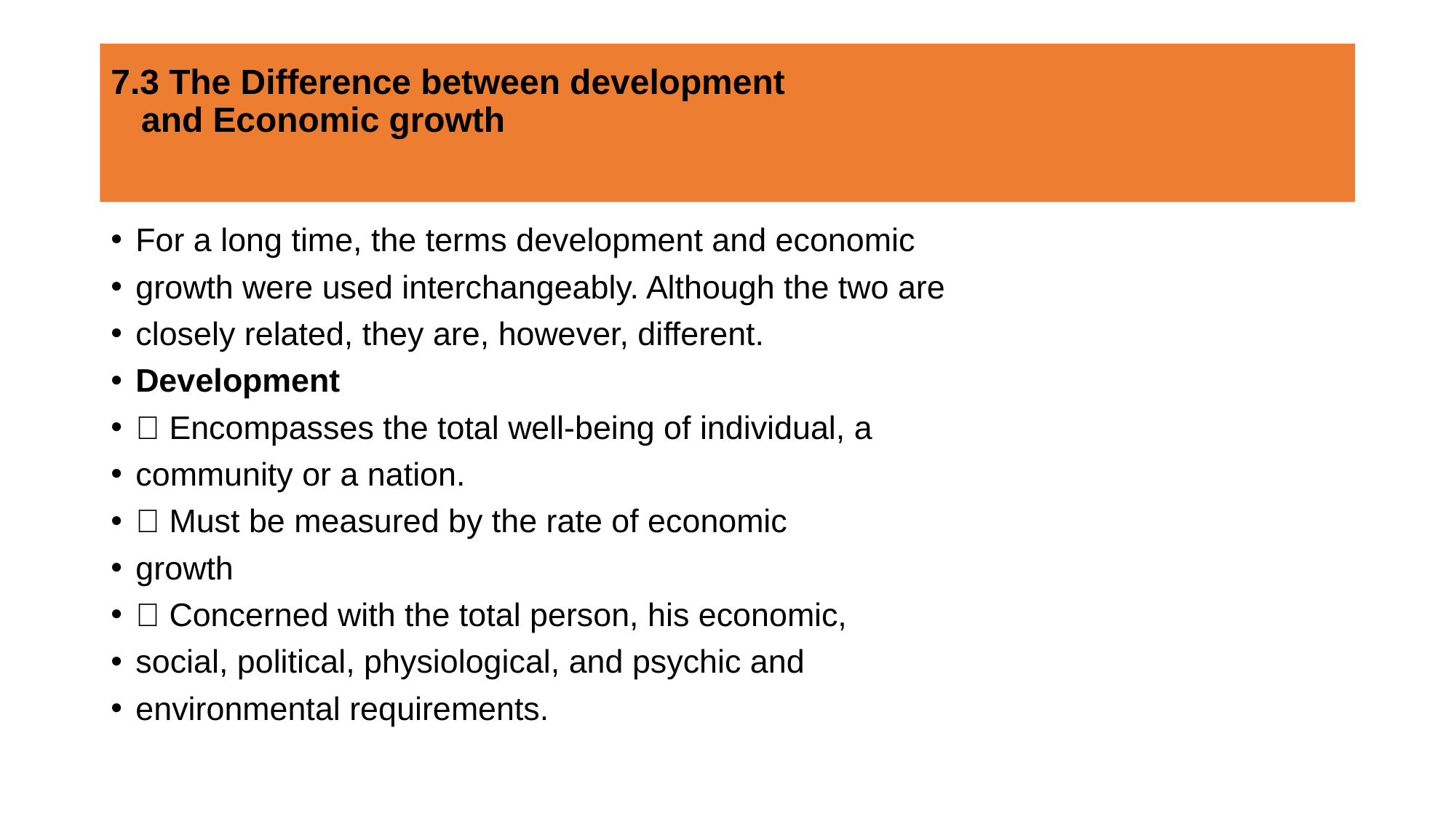

# 7.3 The Difference between development and Economic growth
For a long time, the terms development and economic
growth were used interchangeably. Although the two are
closely related, they are, however, different.
Development
􀂃 Encompasses the total well-being of individual, a
community or a nation.
􀂃 Must be measured by the rate of economic
growth
􀂃 Concerned with the total person, his economic,
social, political, physiological, and psychic and
environmental requirements.